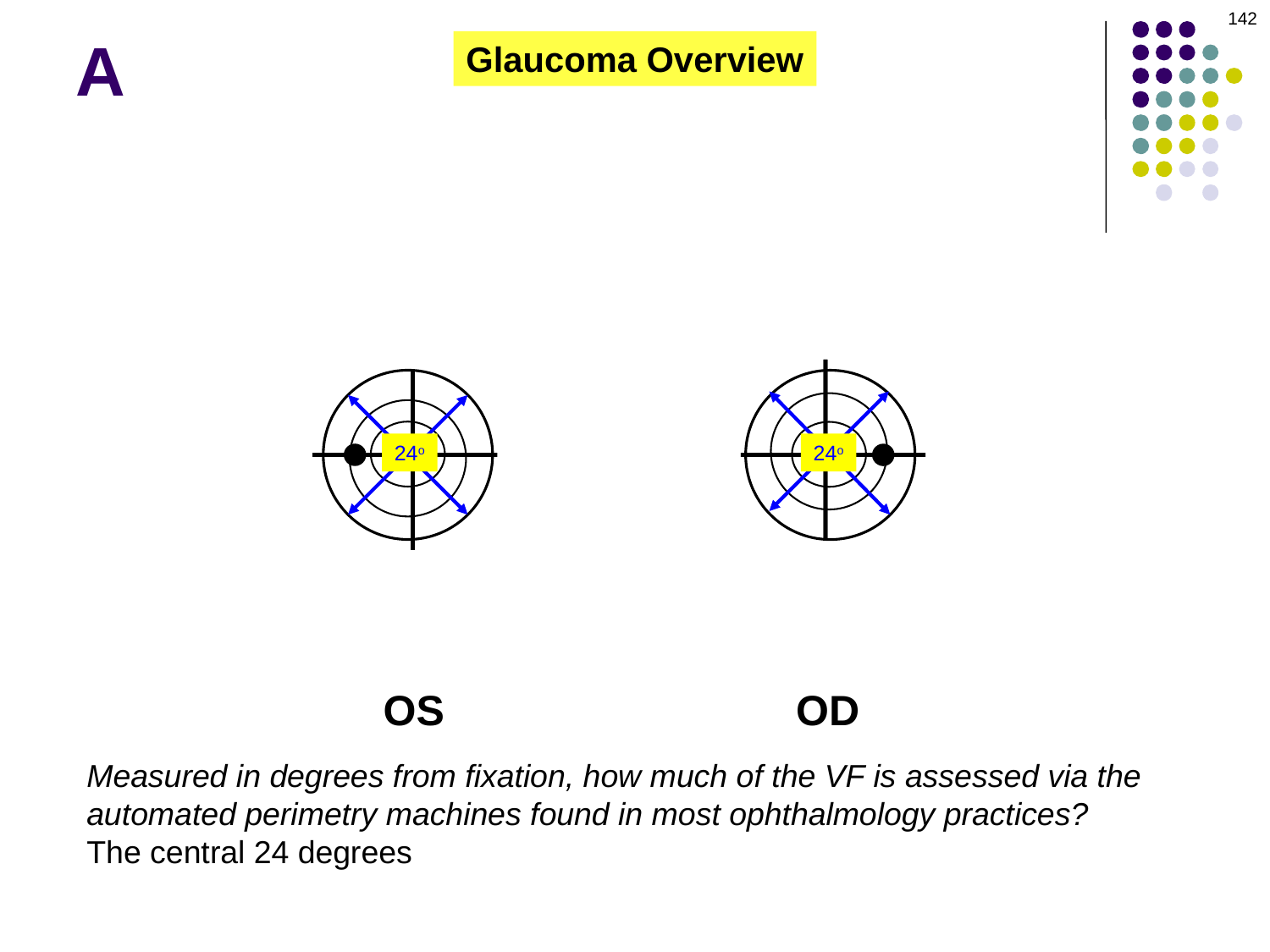

142
A
Glaucoma Overview

24o
24o

OS
OD
Measured in degrees from fixation, how much of the VF is assessed via the automated perimetry machines found in most ophthalmology practices?
The central 24 degrees